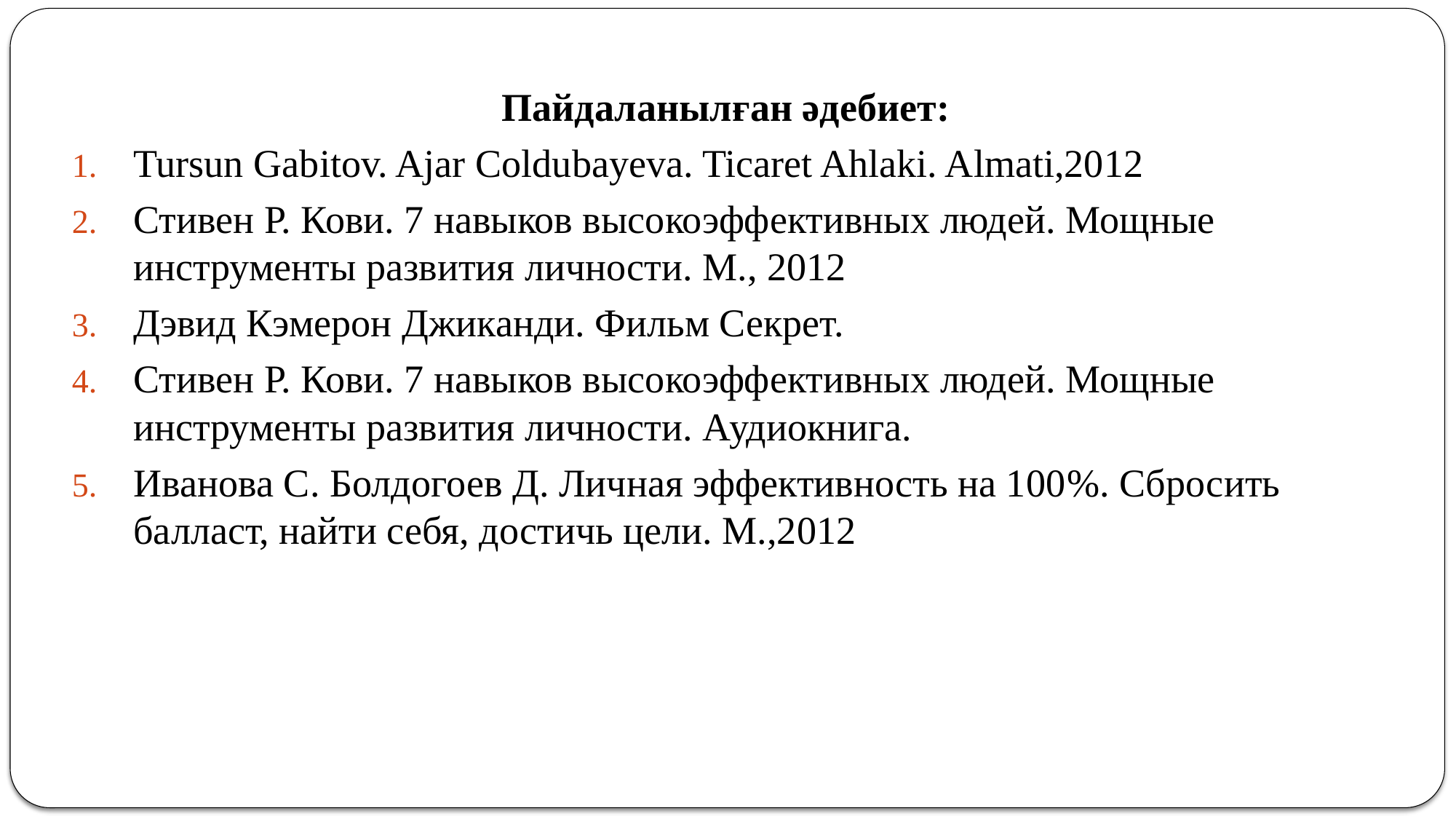

Пайдаланылған әдебиет:
Tursun Gabitov. Ajar Coldubayeva. Ticaret Ahlaki. Almati,2012
Стивен Р. Кови. 7 навыков высокоэффективных людей. Мощные инструменты развития личности. М., 2012
Дэвид Кэмерон Джиканди. Фильм Секрет.
Стивен Р. Кови. 7 навыков высокоэффективных людей. Мощные инструменты развития личности. Аудиокнига.
Иванова С. Болдогоев Д. Личная эффективность на 100%. Сбросить балласт, найти себя, достичь цели. М.,2012